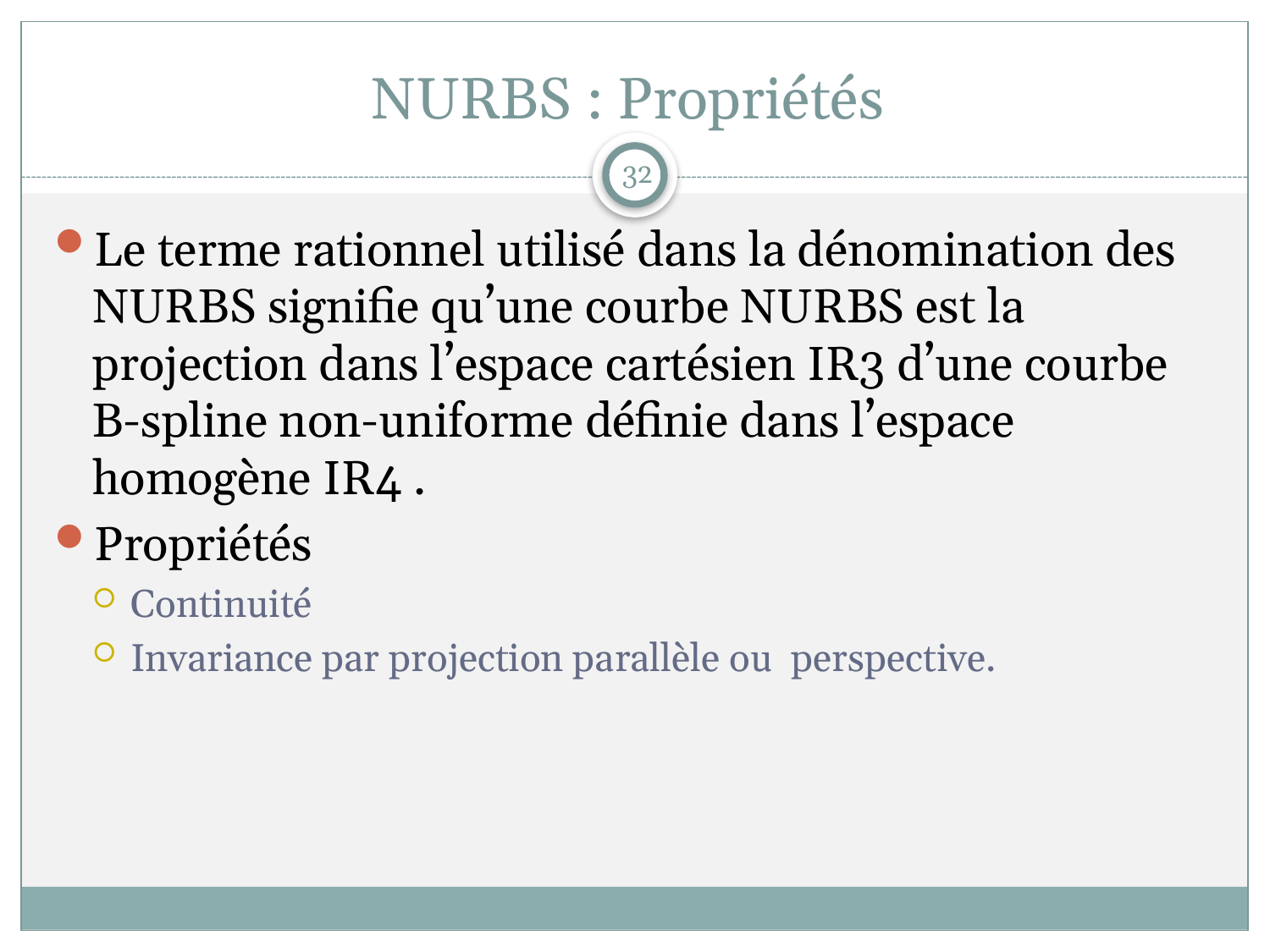

# NURBS : Propriétés
32
Le terme rationnel utilisé dans la dénomination des NURBS signifie qu’une courbe NURBS est la projection dans l’espace cartésien IR3 d’une courbe B-spline non-uniforme définie dans l’espace homogène IR4 .
Propriétés
Continuité
Invariance par projection parallèle ou  perspective.